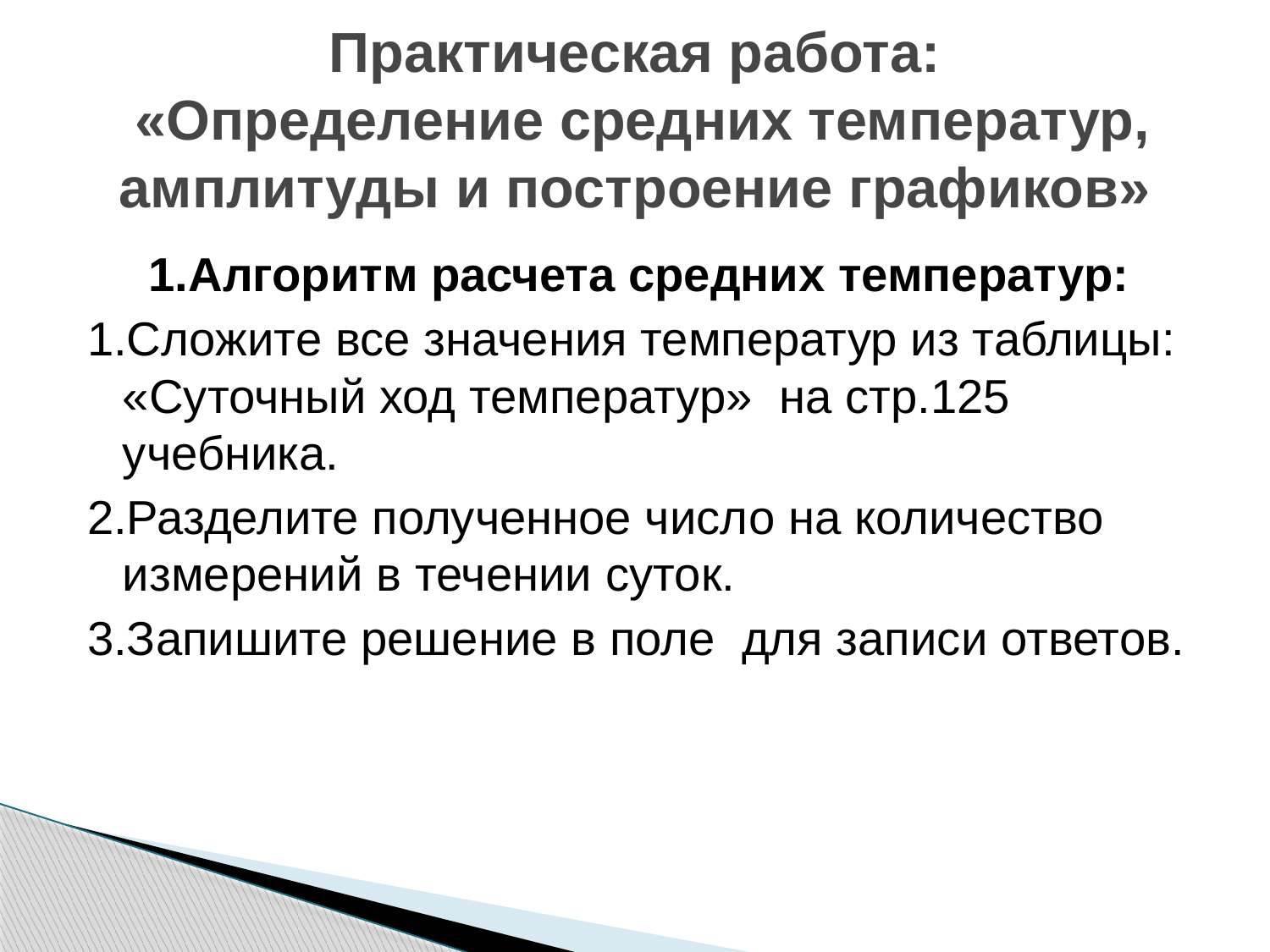

# Практическая работа: «Определение средних температур, амплитуды и построение графиков»
1.Алгоритм расчета средних температур:
1.Сложите все значения температур из таблицы: «Суточный ход температур»  на стр.125 учебника.
2.Разделите полученное число на количество измерений в течении суток.
3.Запишите решение в поле  для записи ответов.